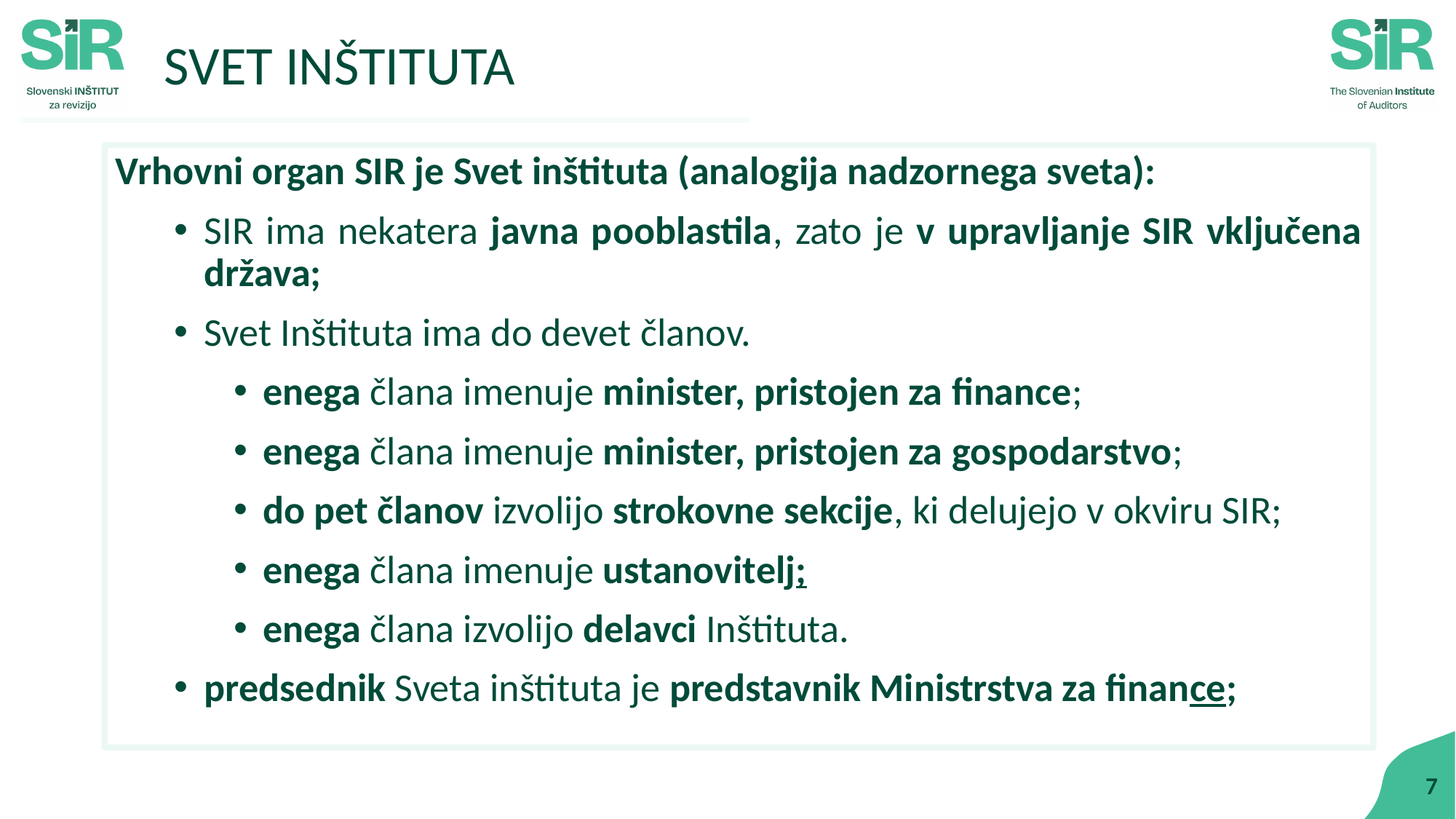

# SVET INŠTITUTA
Vrhovni organ SIR je Svet inštituta (analogija nadzornega sveta):
SIR ima nekatera javna pooblastila, zato je v upravljanje SIR vključena država;
Svet Inštituta ima do devet članov.
enega člana imenuje minister, pristojen za finance;
enega člana imenuje minister, pristojen za gospodarstvo;
do pet članov izvolijo strokovne sekcije, ki delujejo v okviru SIR;
enega člana imenuje ustanovitelj;
enega člana izvolijo delavci Inštituta.
predsednik Sveta inštituta je predstavnik Ministrstva za finance;

7